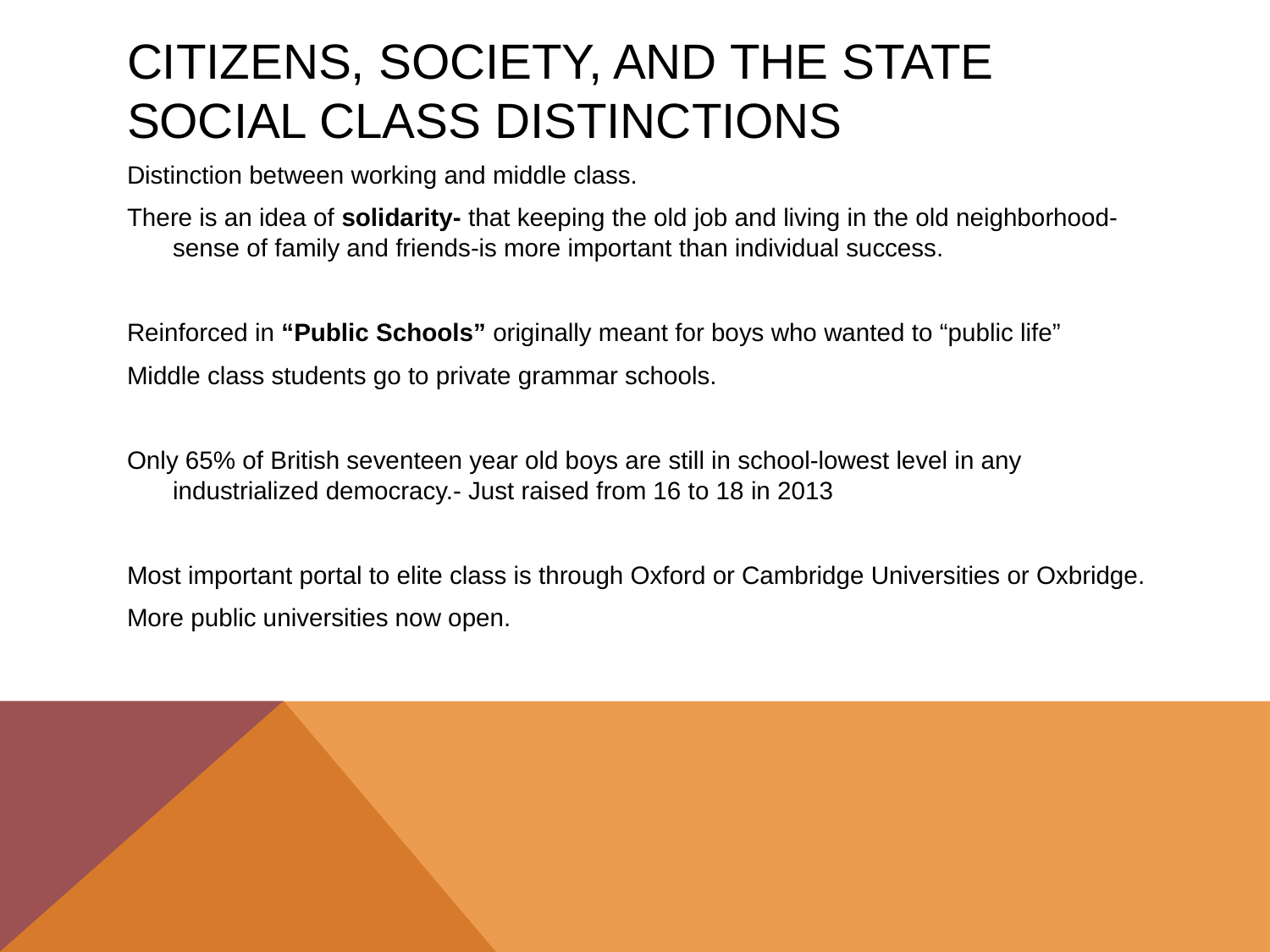

# Citizens, society, and the state Social class distinctions
Distinction between working and middle class.
There is an idea of solidarity- that keeping the old job and living in the old neighborhood-sense of family and friends-is more important than individual success.

Reinforced in “Public Schools” originally meant for boys who wanted to “public life”
Middle class students go to private grammar schools.

Only 65% of British seventeen year old boys are still in school-lowest level in any industrialized democracy.- Just raised from 16 to 18 in 2013

Most important portal to elite class is through Oxford or Cambridge Universities or Oxbridge.
More public universities now open.